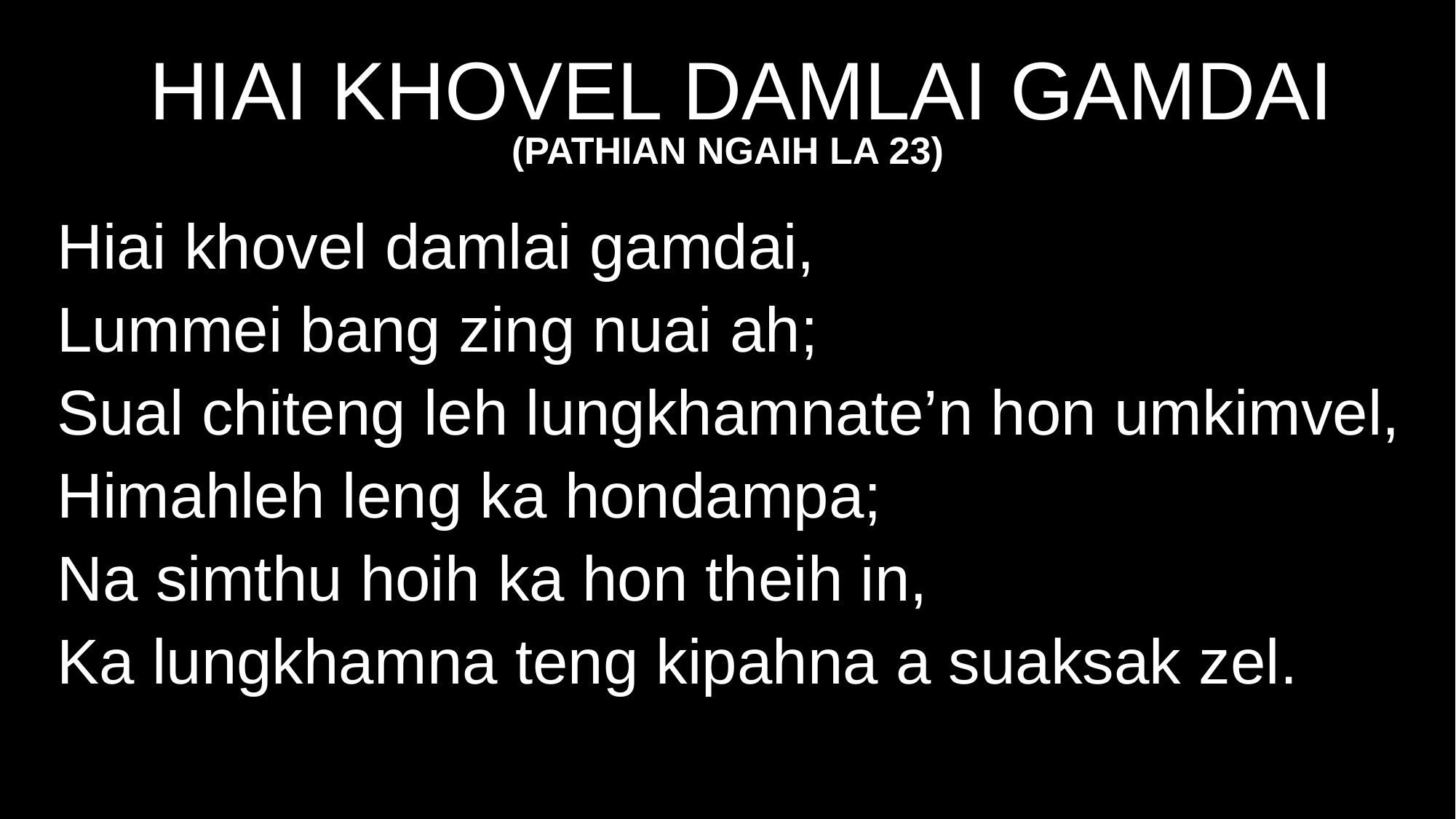

HIAI KHOVEL DAMLAI GAMDAI
(PATHIAN NGAIH LA 23)
Hiai khovel damlai gamdai,
Lummei bang zing nuai ah;
Sual chiteng leh lungkhamnate’n hon umkimvel,
Himahleh leng ka hondampa;
Na simthu hoih ka hon theih in,
Ka lungkhamna teng kipahna a suaksak zel.